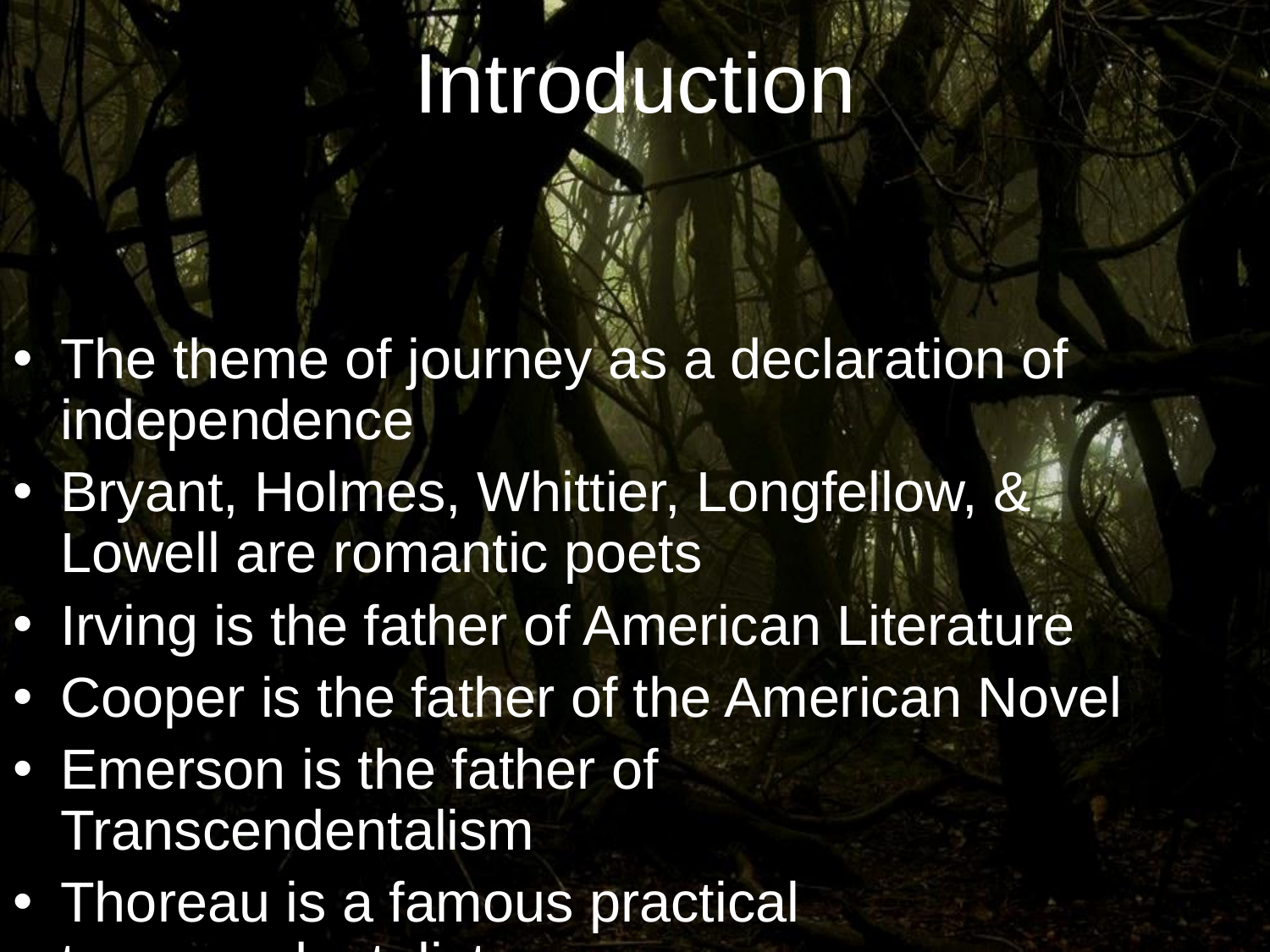

# Introduction
The theme of journey as a declaration of independence
Bryant, Holmes, Whittier, Longfellow, &  Lowell are romantic poets
Irving is the father of American Literature
Cooper is the father of the American Novel
Emerson is the father of Transcendentalism
Thoreau is a famous practical transcendentalist